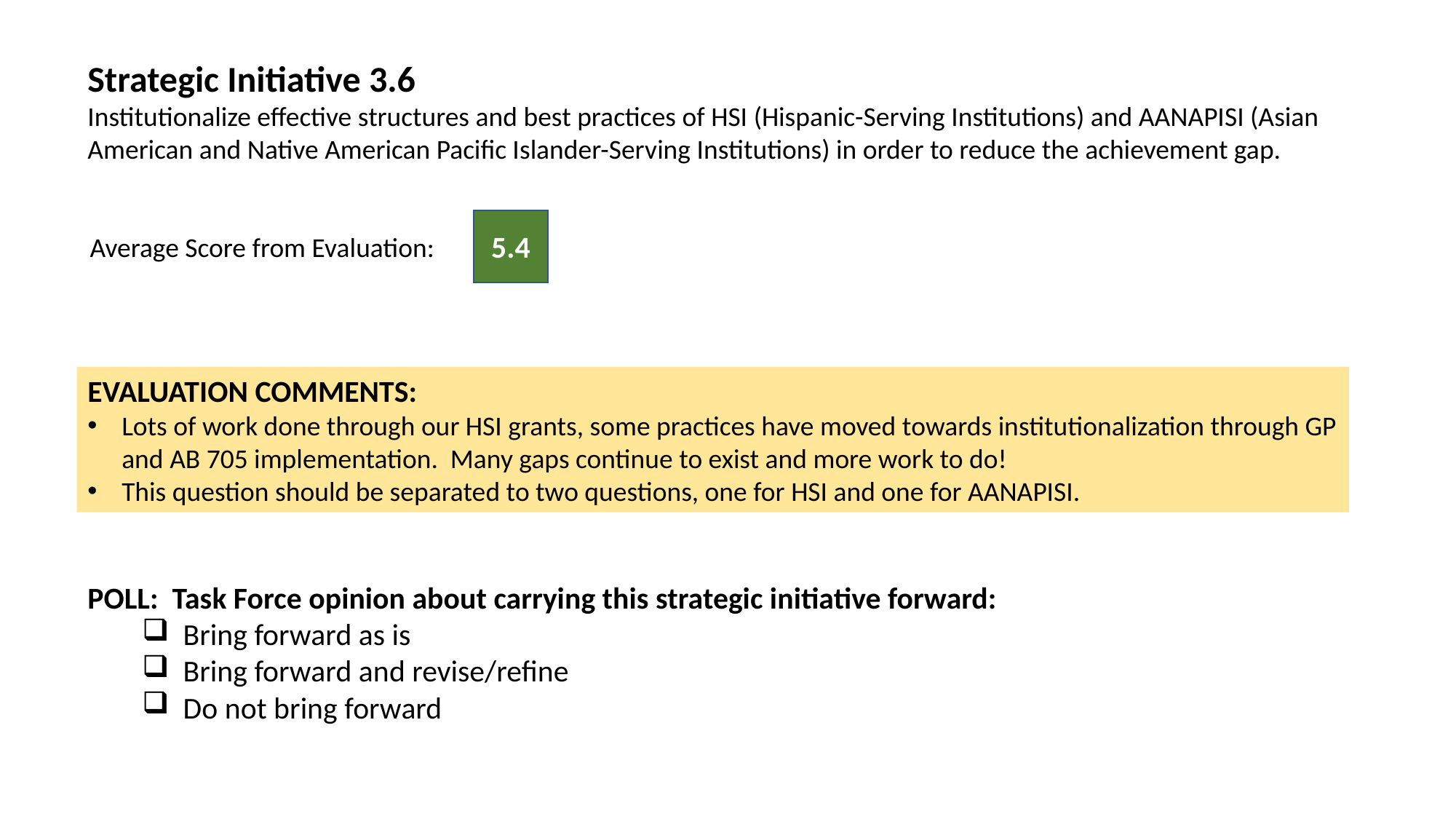

Strategic Initiative 3.6
Institutionalize effective structures and best practices of HSI (Hispanic-Serving Institutions) and AANAPISI (Asian American and Native American Pacific Islander-Serving Institutions) in order to reduce the achievement gap.

5.4
Average Score from Evaluation:
EVALUATION COMMENTS:
Lots of work done through our HSI grants, some practices have moved towards institutionalization through GP and AB 705 implementation.  Many gaps continue to exist and more work to do!
This question should be separated to two questions, one for HSI and one for AANAPISI.
POLL:  Task Force opinion about carrying this strategic initiative forward:
Bring forward as is
Bring forward and revise/refine
Do not bring forward